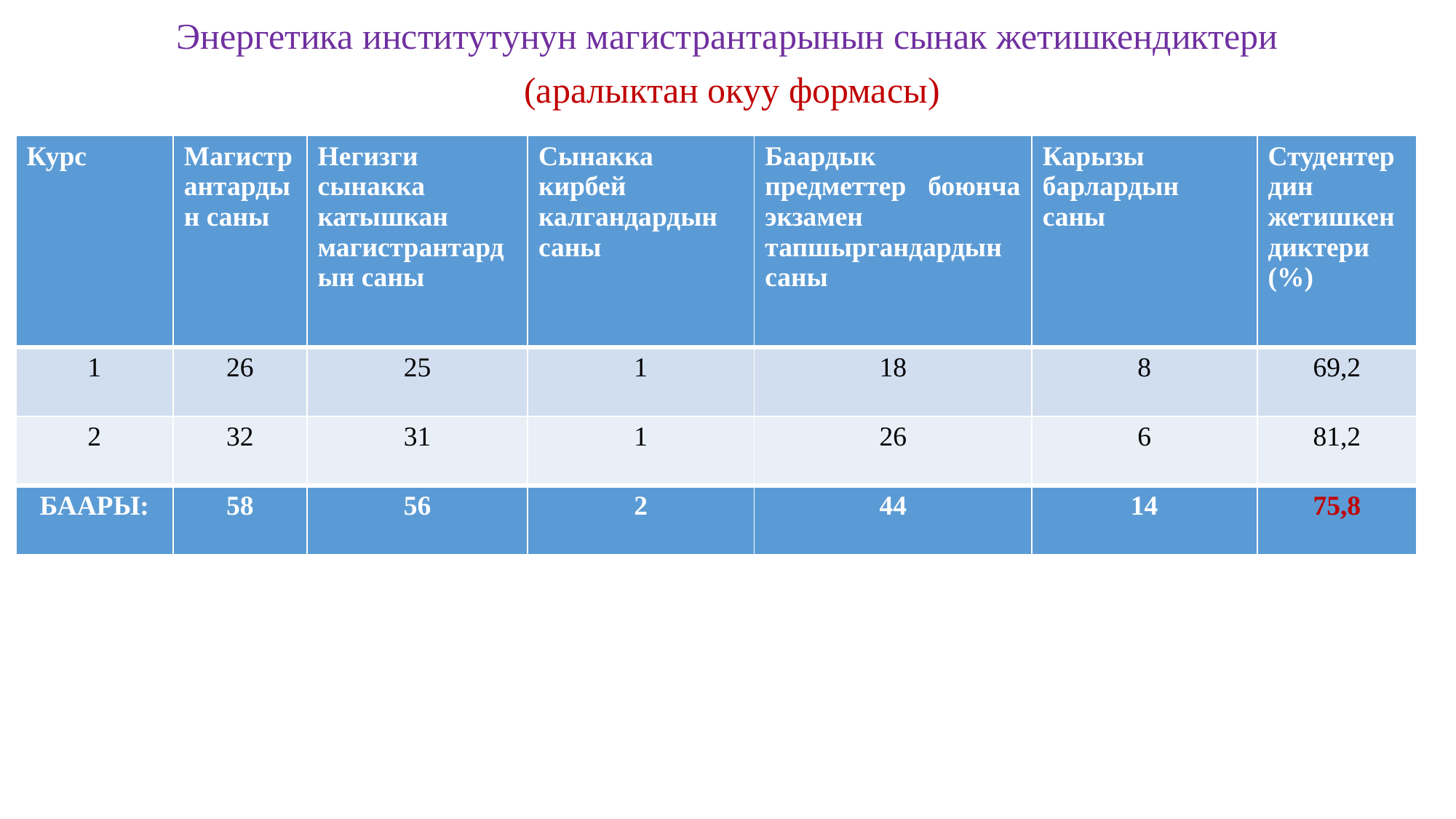

Энергетика институтунун магистрантарынын сынак жетишкендиктери
(аралыктан окуу формасы)
| Курс | Магистрантардын саны | Негизги сынакка катышкан магистрантардын саны | Сынакка кирбей калгандардын саны | Баардык предметтер боюнча экзамен тапшыргандардын саны | Карызы барлардын саны | Студентердин жетишкендиктери (%) |
| --- | --- | --- | --- | --- | --- | --- |
| 1 | 26 | 25 | 1 | 18 | 8 | 69,2 |
| 2 | 32 | 31 | 1 | 26 | 6 | 81,2 |
| БААРЫ: | 58 | 56 | 2 | 44 | 14 | 75,8 |